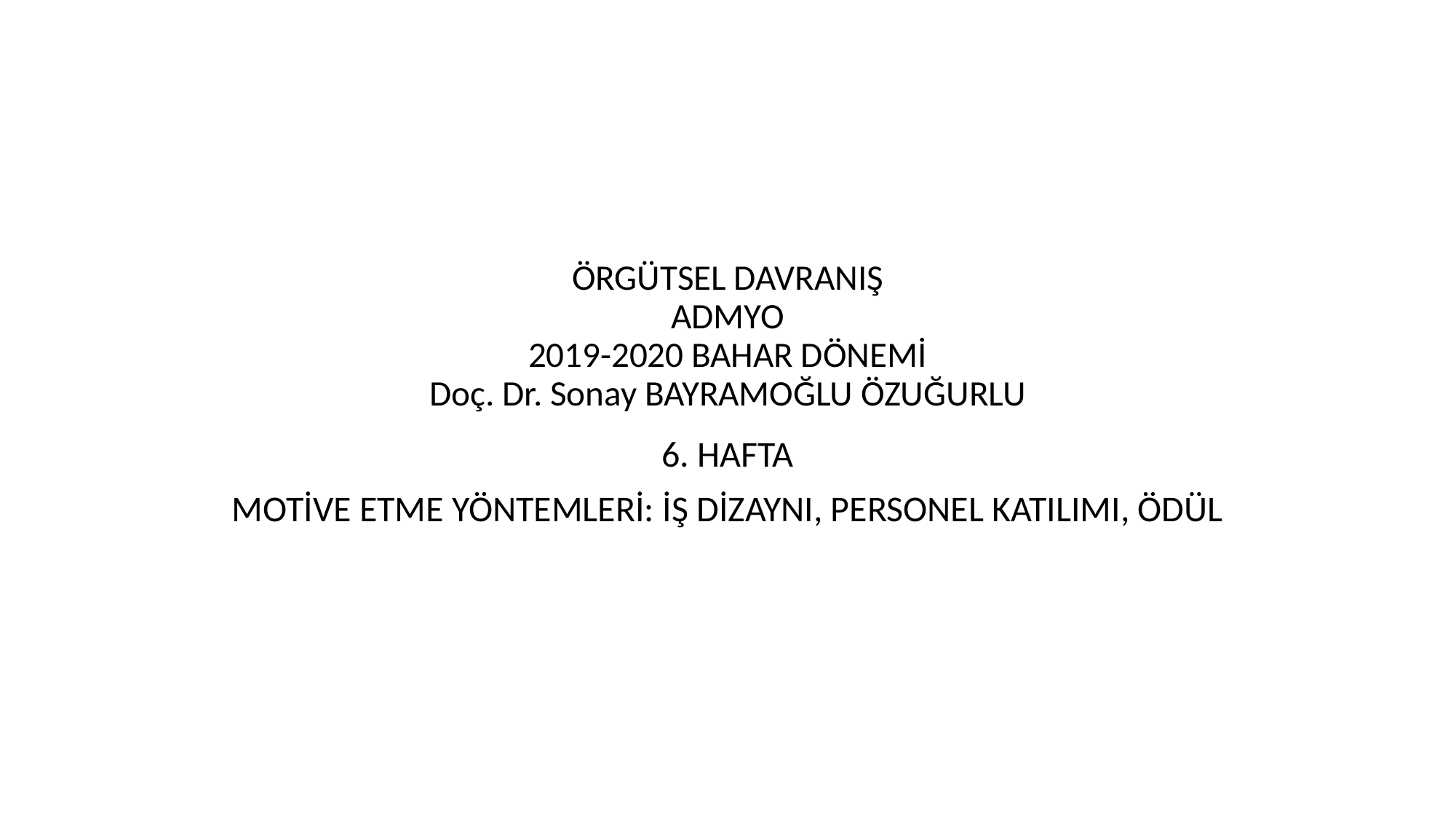

# ÖRGÜTSEL DAVRANIŞ ADMYO 2019-2020 BAHAR DÖNEMİ Doç. Dr. Sonay BAYRAMOĞLU ÖZUĞURLU
6. HAFTA
MOTİVE ETME YÖNTEMLERİ: İŞ DİZAYNI, PERSONEL KATILIMI, ÖDÜL